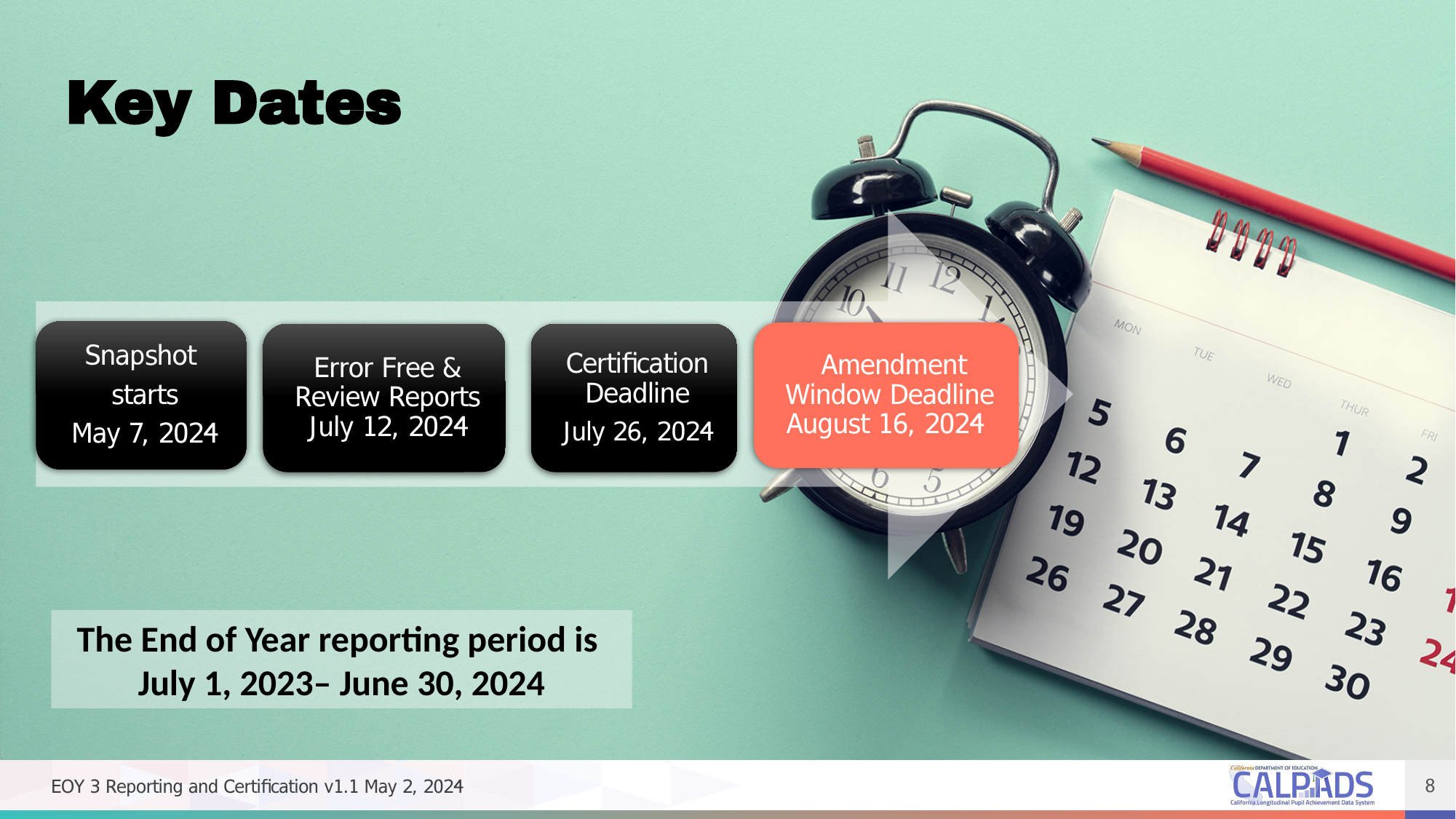

Key Dates
Snapshot
starts
May 7, 2024
Error Free & Review Reports July 12, 2024
Certification Deadline
July 26, 2024
 Amendment Window Deadline August 16, 2024
The End of Year reporting period is  July 1, 2023– June 30, 2024
8
EOY 3 Reporting and Certification v1.1 May 2, 2024